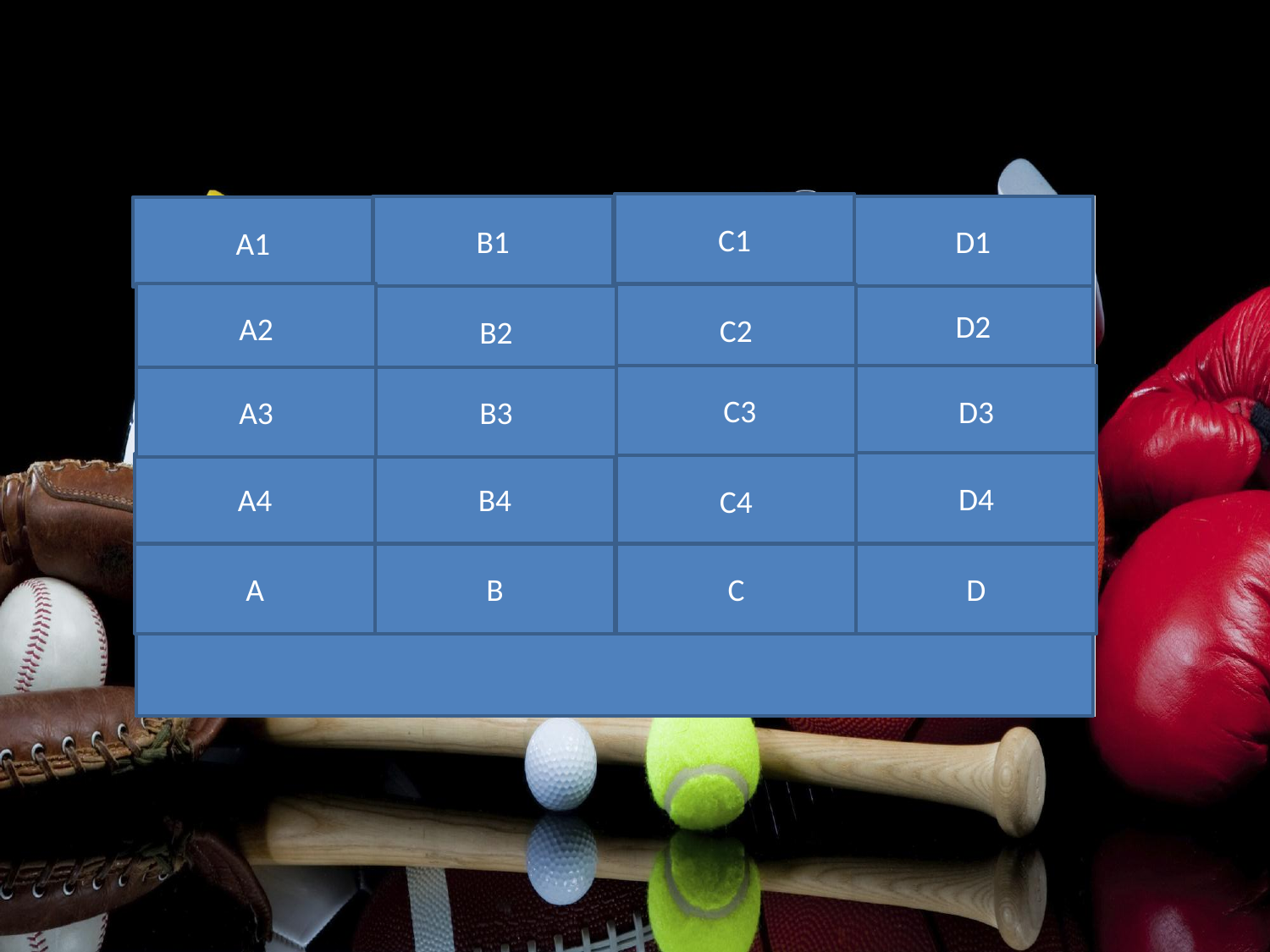

C1
| Pijesak | Gornji dio | Teniska | Mreža |
| --- | --- | --- | --- |
| Parket | Donji dio | Košarkaška | Koš |
| Trava | Broj | Nogometna | Gol |
| Bazen | Prezime | Vaterpolska | Endzone |
| Teren | Dres | Lopta | Mjesto za zgoditak |
| SPORTOVI |  |  |  |
B1
D1
A1
D2
A2
C2
B2
 C3
D3
A3
B3
D4
A4
B4
C4
A
B
C
D